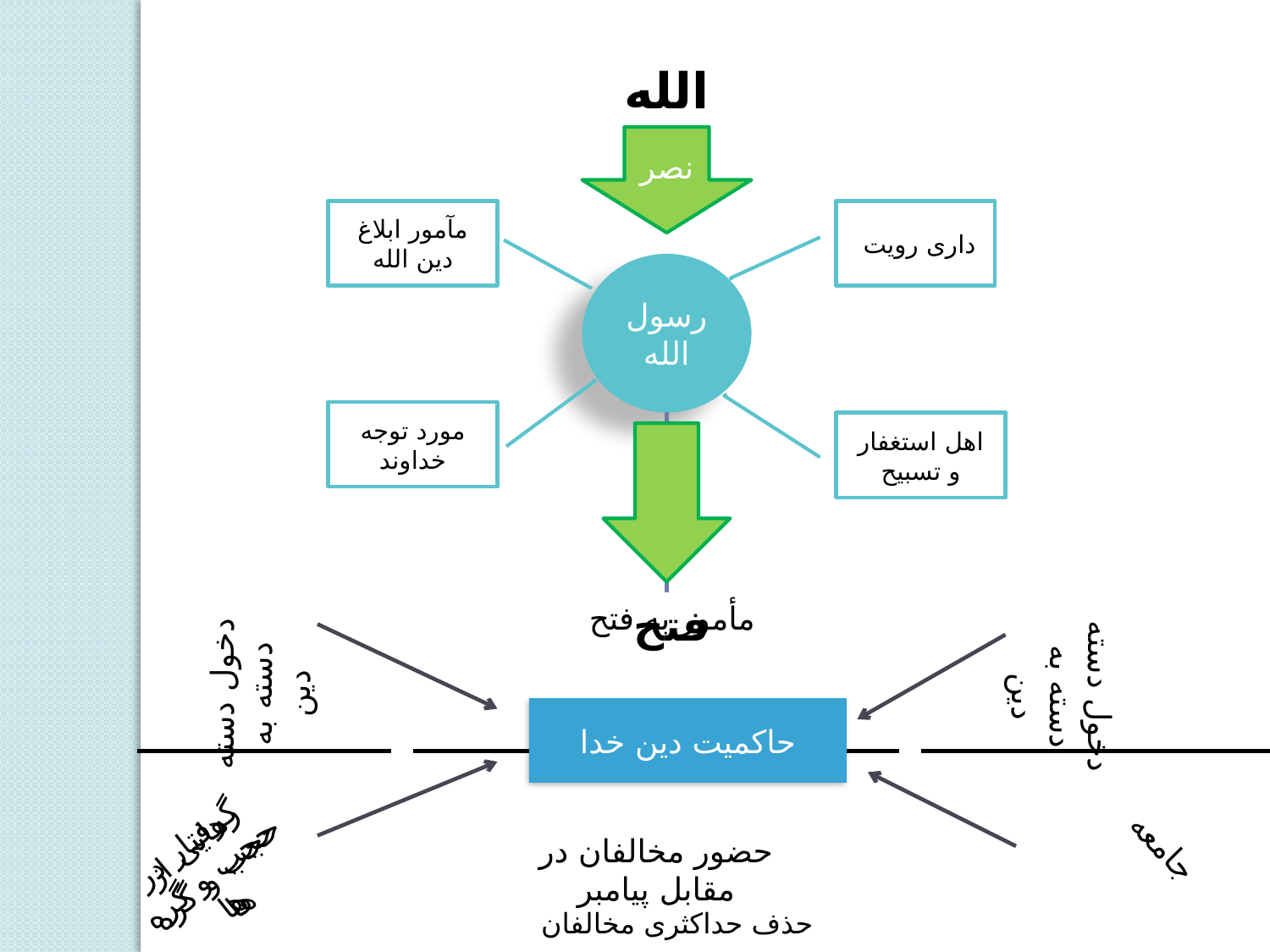

الله
نصر
مآمور ابلاغ دین الله
داری رویت
رسول الله
مورد توجه خداوند
اهل استغفار و تسبیح

مأمور به فتح
فتح
دخول دسته دسته به دین
دخول دسته دسته به دین
حاکمیت دین خدا
رهایی از حجب و گره ها
گرفتار در حجب و گره ها
جامعه
حضور مخالفان در مقابل پیامبر
حذف حداکثری مخالفان